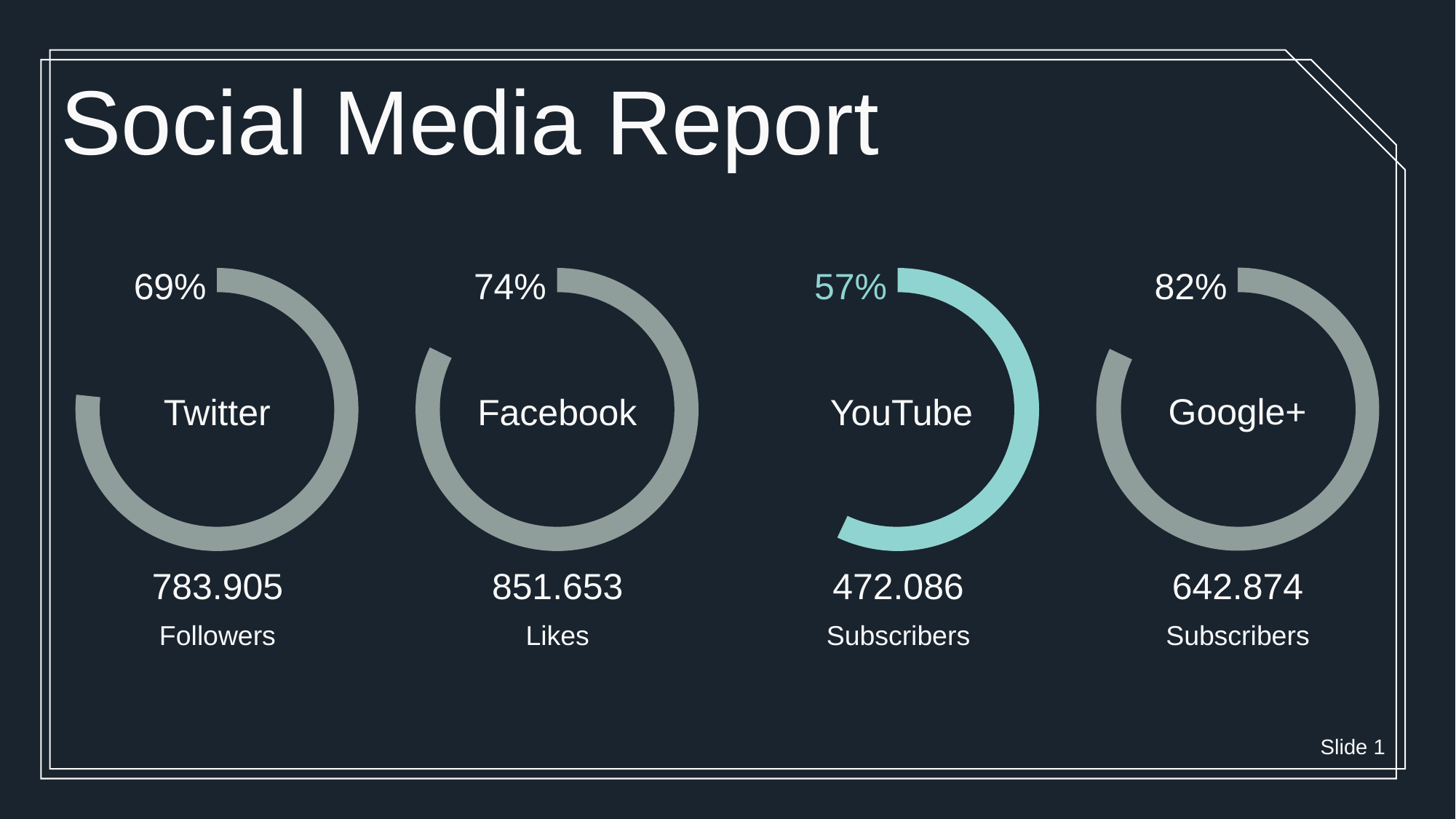

Social Media Report
82%
69%
74%
57%

### Chart

| Category | Sales |
|---|---|
| 1st Qtr | 82.0 |
| 2nd Qtr | 18.0 |

### Chart

| Category | Sales |
|---|---|
| 1st Qtr | 69.0 |
| 2nd Qtr | 21.0 |

### Chart

| Category | Sales |
|---|---|
| 1st Qtr | 74.0 |
| 2nd Qtr | 16.0 |

### Chart

| Category | Sales |
|---|---|
| 1st Qtr | 57.0 |
| 2nd Qtr | 43.0 |

Google+
Twitter
Facebook
YouTube
783.905
851.653
472.086
642.874
Followers
Likes
Subscribers
Subscribers